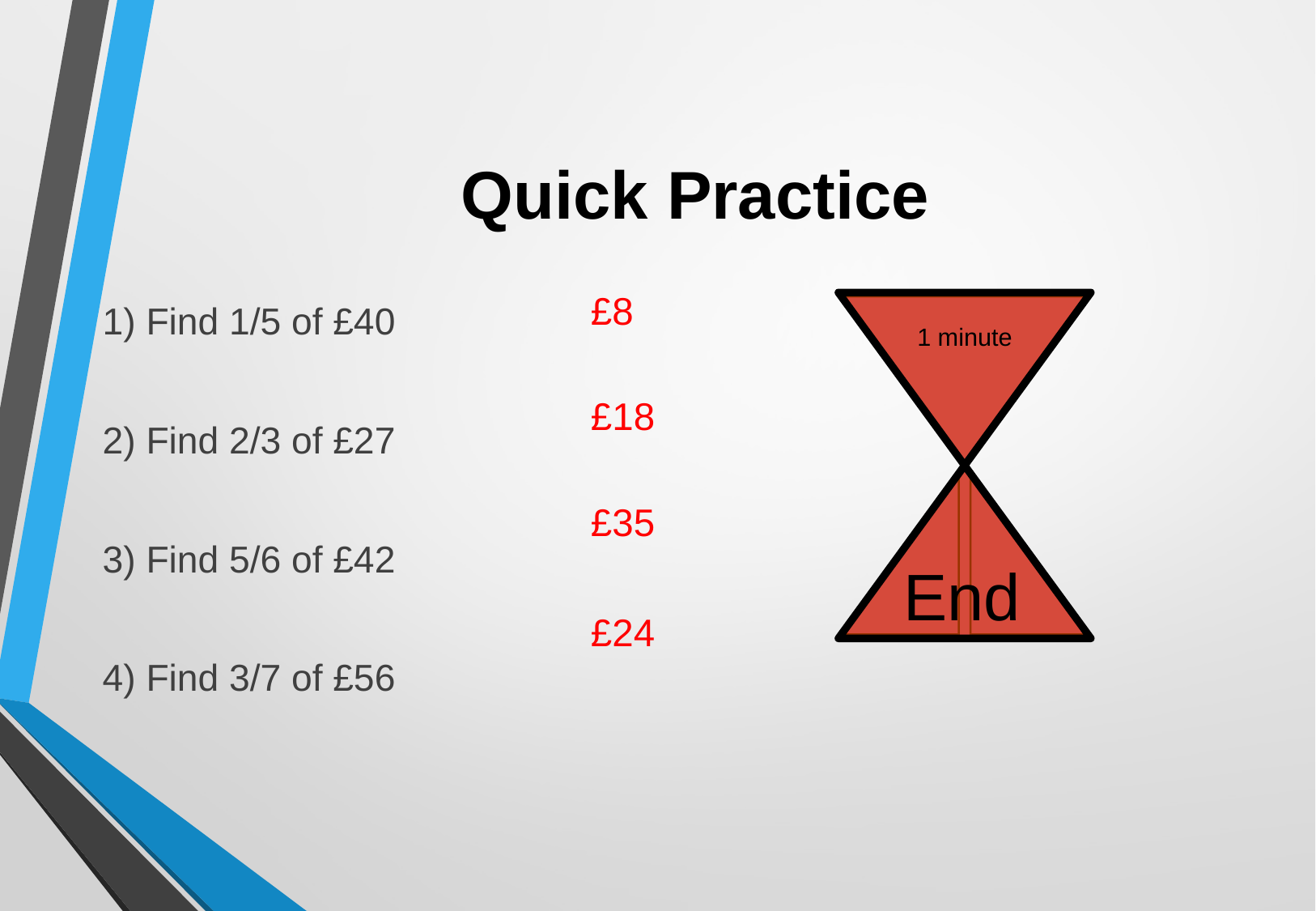

# Quick Practice
£8
1) Find 1/5 of £40

2) Find 2/3 of £27

3) Find 5/6 of £42

4) Find 3/7 of £56

1 minute
£18

£35

End
£24